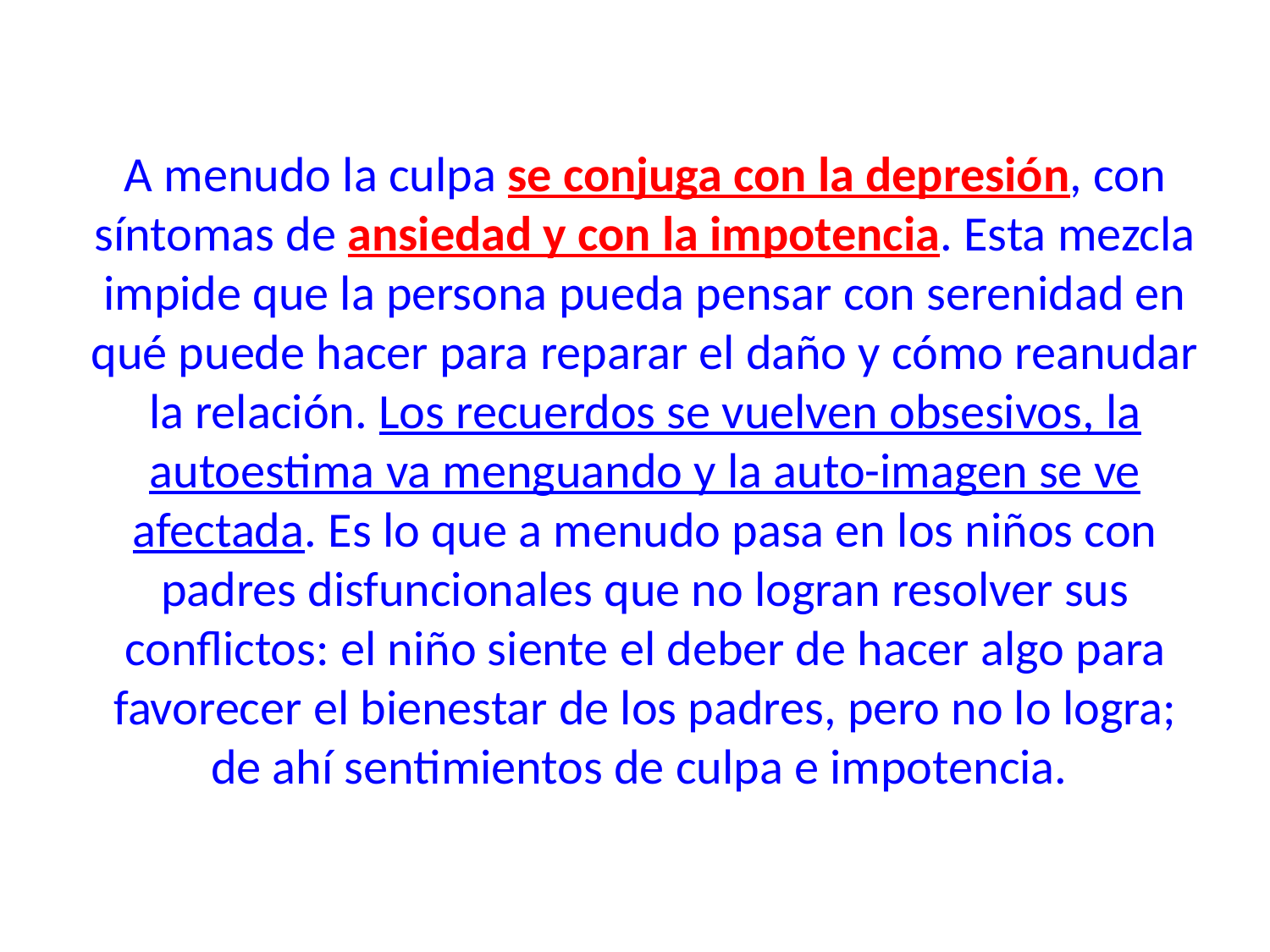

A menudo la culpa se conjuga con la depresión, con síntomas de ansiedad y con la impotencia. Esta mezcla impide que la persona pueda pensar con serenidad en qué puede hacer para reparar el daño y cómo reanudar la relación. Los recuerdos se vuelven obsesivos, la autoestima va menguando y la auto-imagen se ve afectada. Es lo que a menudo pasa en los niños con padres disfuncionales que no logran resolver sus conflictos: el niño siente el deber de hacer algo para favorecer el bienestar de los padres, pero no lo logra; de ahí sentimientos de culpa e impotencia.